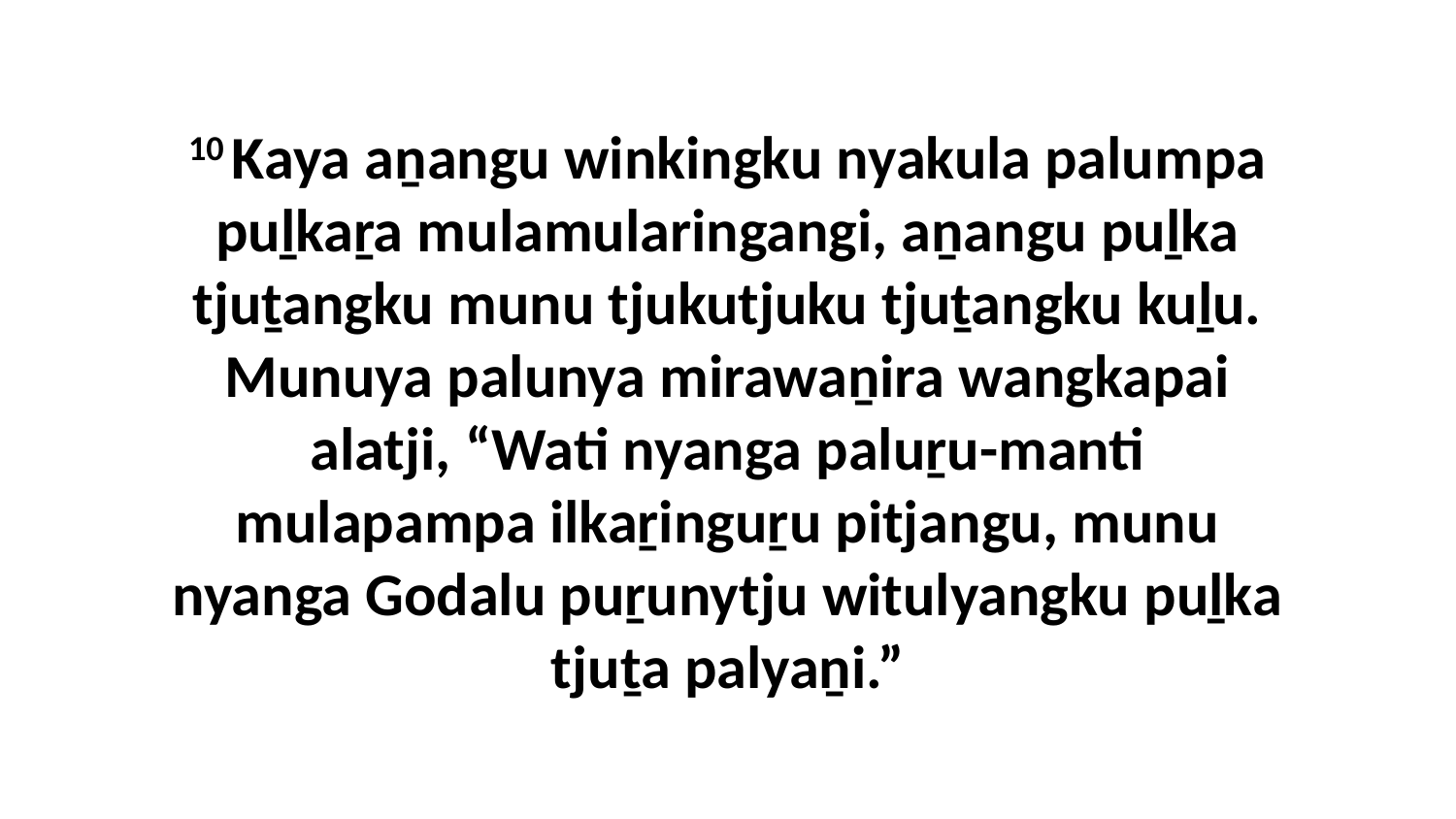

10 Kaya aṉangu winkingku nyakula palumpa puḻkaṟa mulamularingangi, aṉangu puḻka tjuṯangku munu tjukutjuku tjuṯangku kuḻu. Munuya palunya mirawaṉira wangkapai alatji, “Wati nyanga paluṟu-manti mulapampa ilkaṟinguṟu pitjangu, munu nyanga Godalu puṟunytju witulyangku puḻka tjuṯa palyaṉi.”